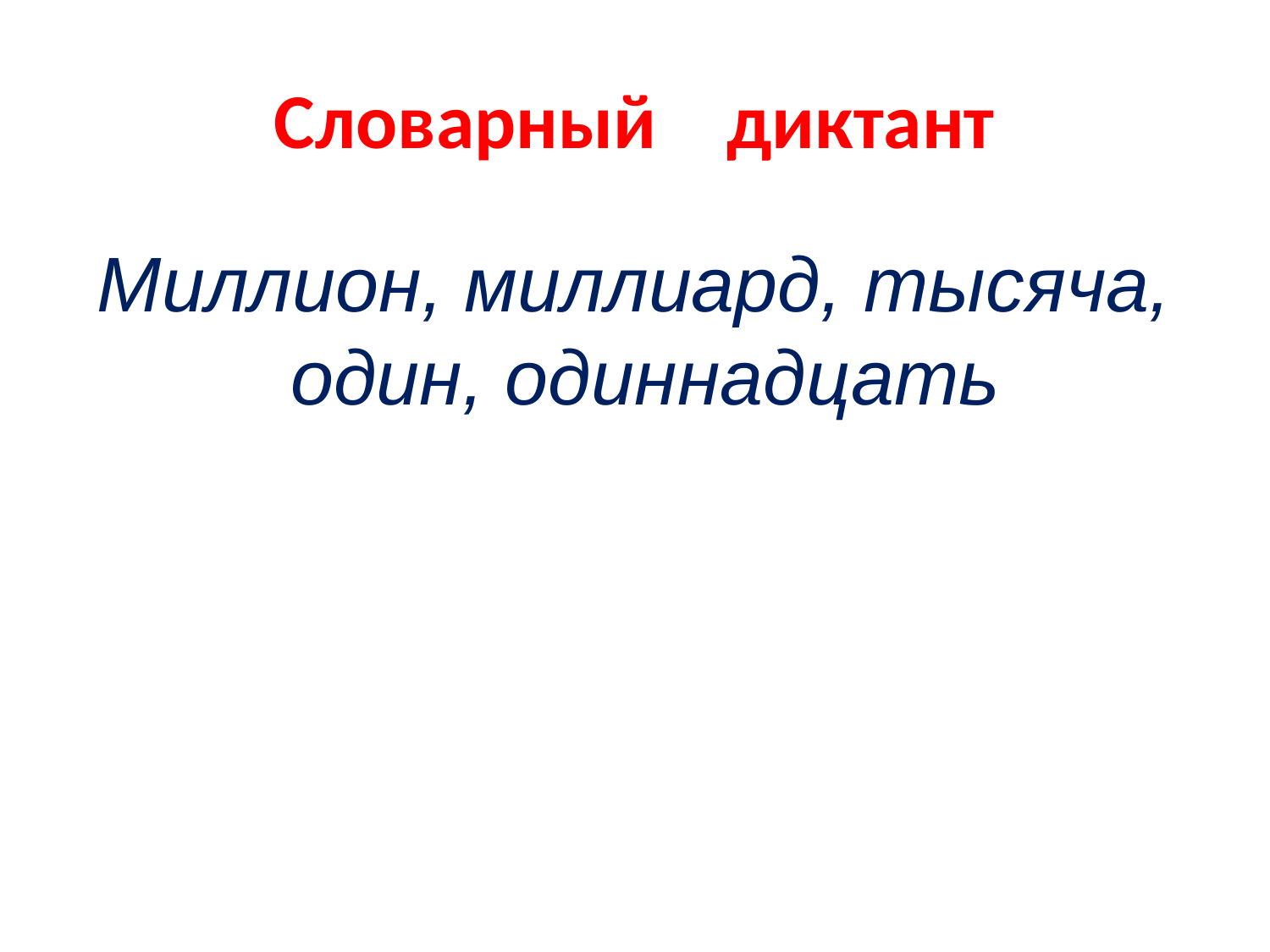

# Словарный    диктант
Миллион, миллиард, тысяча,
 один, одиннадцать